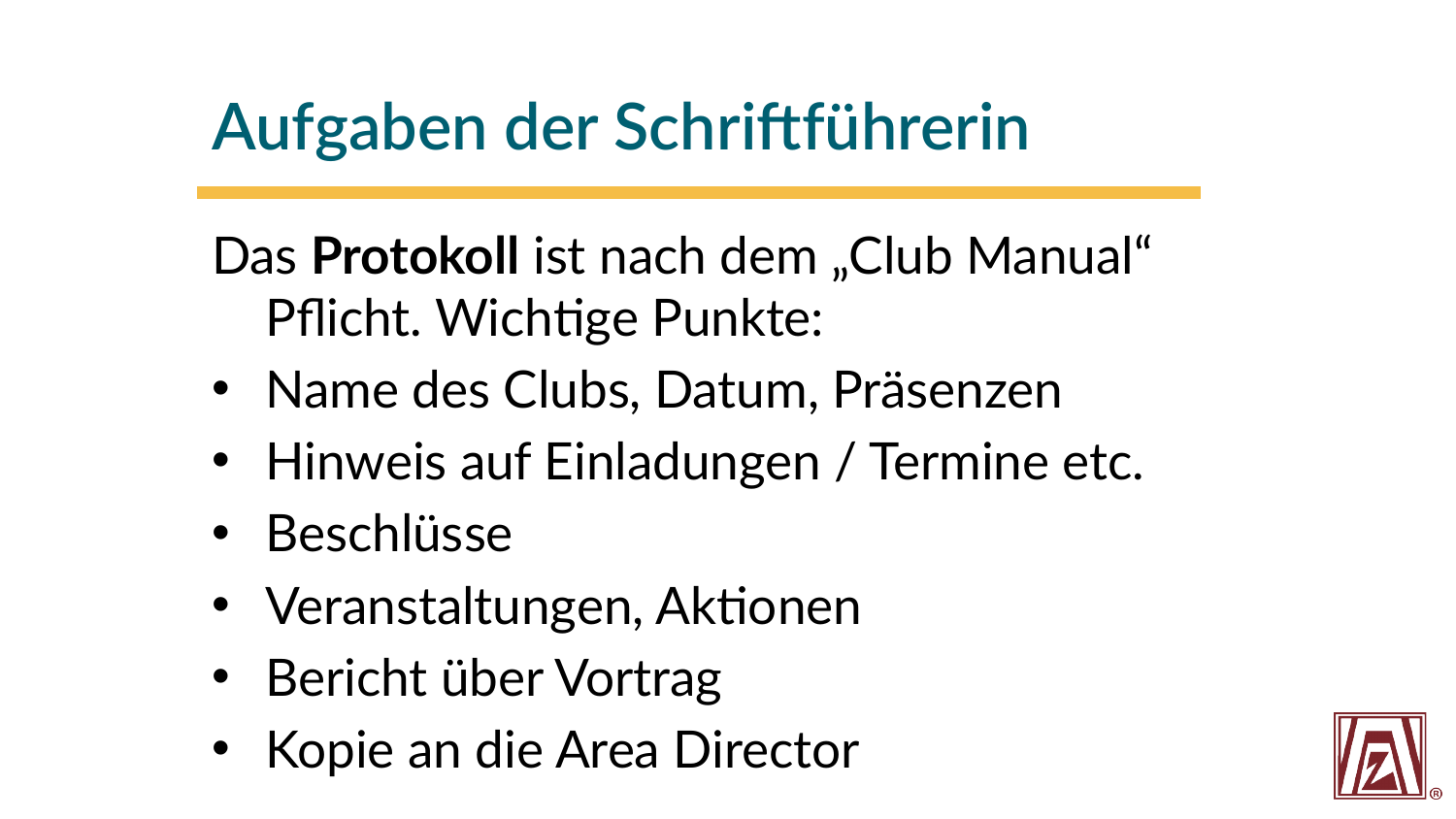

# Aufgaben der Schriftführerin
Das Protokoll ist nach dem „Club Manual“ Pflicht. Wichtige Punkte:
Name des Clubs, Datum, Präsenzen
Hinweis auf Einladungen / Termine etc.
Beschlüsse
Veranstaltungen, Aktionen
Bericht über Vortrag
Kopie an die Area Director